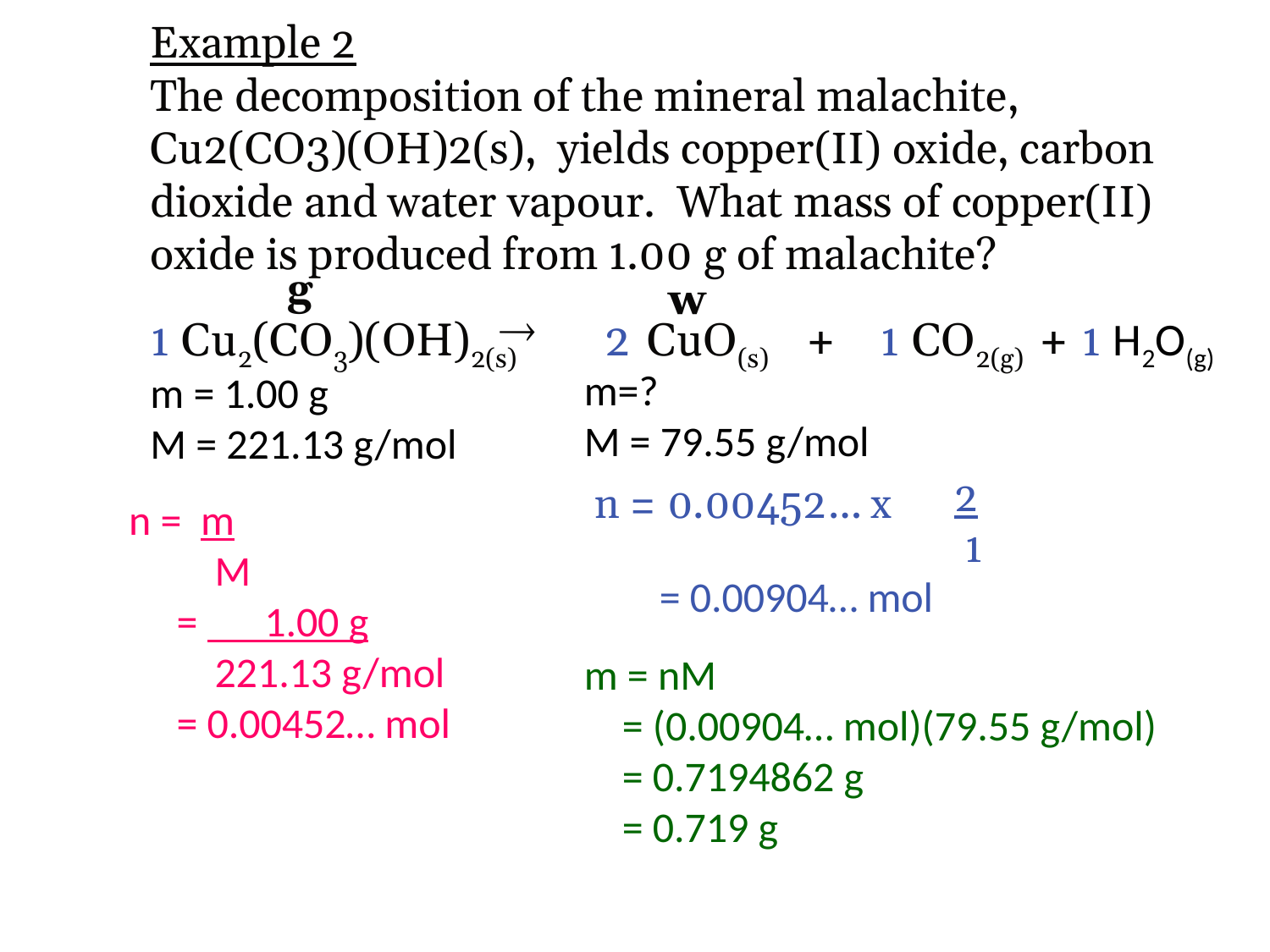

Example 2
The decomposition of the mineral malachite, Cu2(CO3)(OH)2(s),  yields copper(II) oxide, carbon dioxide and water vapour.  What mass of copper(II) oxide is produced from 1.00 g of malachite?
g
w
→
1
Cu2(CO3)(OH)2(s)
2
CuO(s)
+
1
CO2(g)
+
1
H2O(g)
m=?
M = 79.55 g/mol
m = 1.00 g
M = 221.13 g/mol
2      1
n = 0.00452… x
n =  m
         M
     =       1.00 g
         221.13 g/mol
     = 0.00452… mol
= 0.00904… mol
m = nM
    = (0.00904… mol)(79.55 g/mol)
    = 0.7194862 g
    = 0.719 g